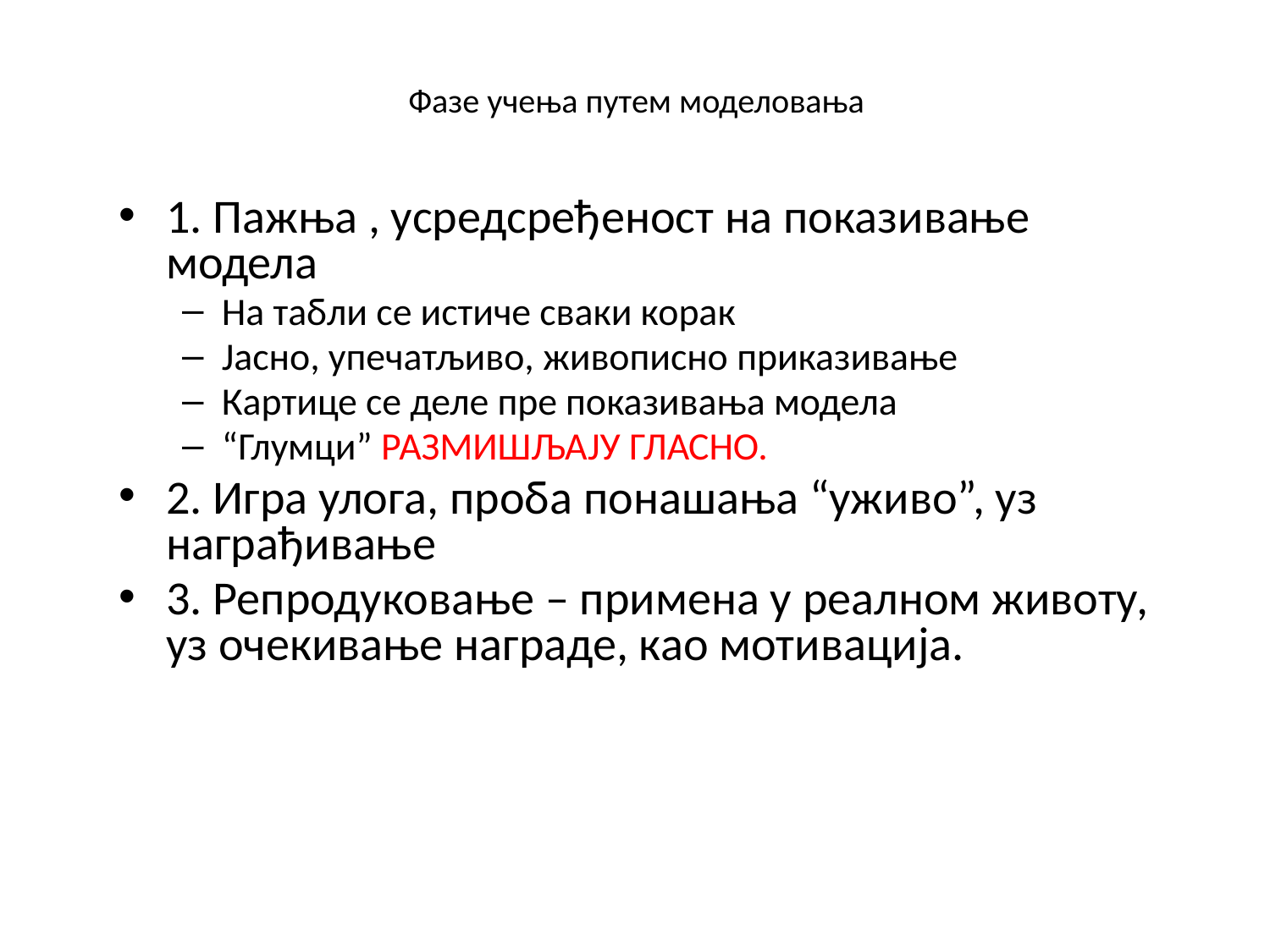

# Фазе учења путем моделовања
1. Пажња , усредсређеност на показивање модела
На табли се истиче сваки корак
Јасно, упечатљиво, живописно приказивање
Картице се деле пре показивања модела
“Глумци” РАЗМИШЉАЈУ ГЛАСНО.
2. Игра улога, проба понашања “уживо”, уз награђивање
3. Репродуковање – примена у реалном животу, уз очекивање награде, као мотивација.